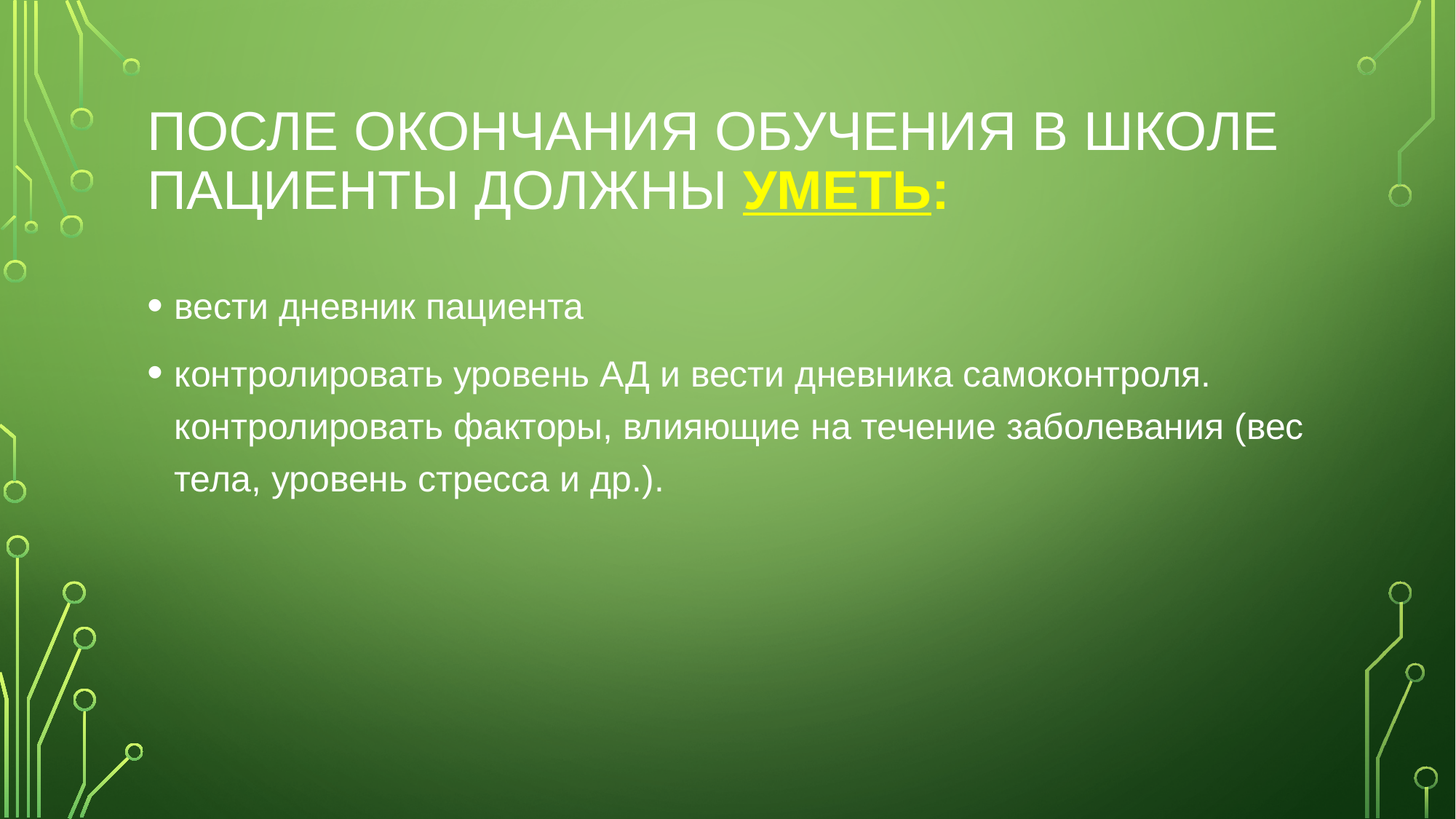

# После окончания обучения в школе пациенты должны уметь:
вести дневник пациента
контролировать уровень АД и вести дневника самоконтроля.
контролировать факторы, влияющие на течение заболевания (вес тела, уровень стресса и др.).